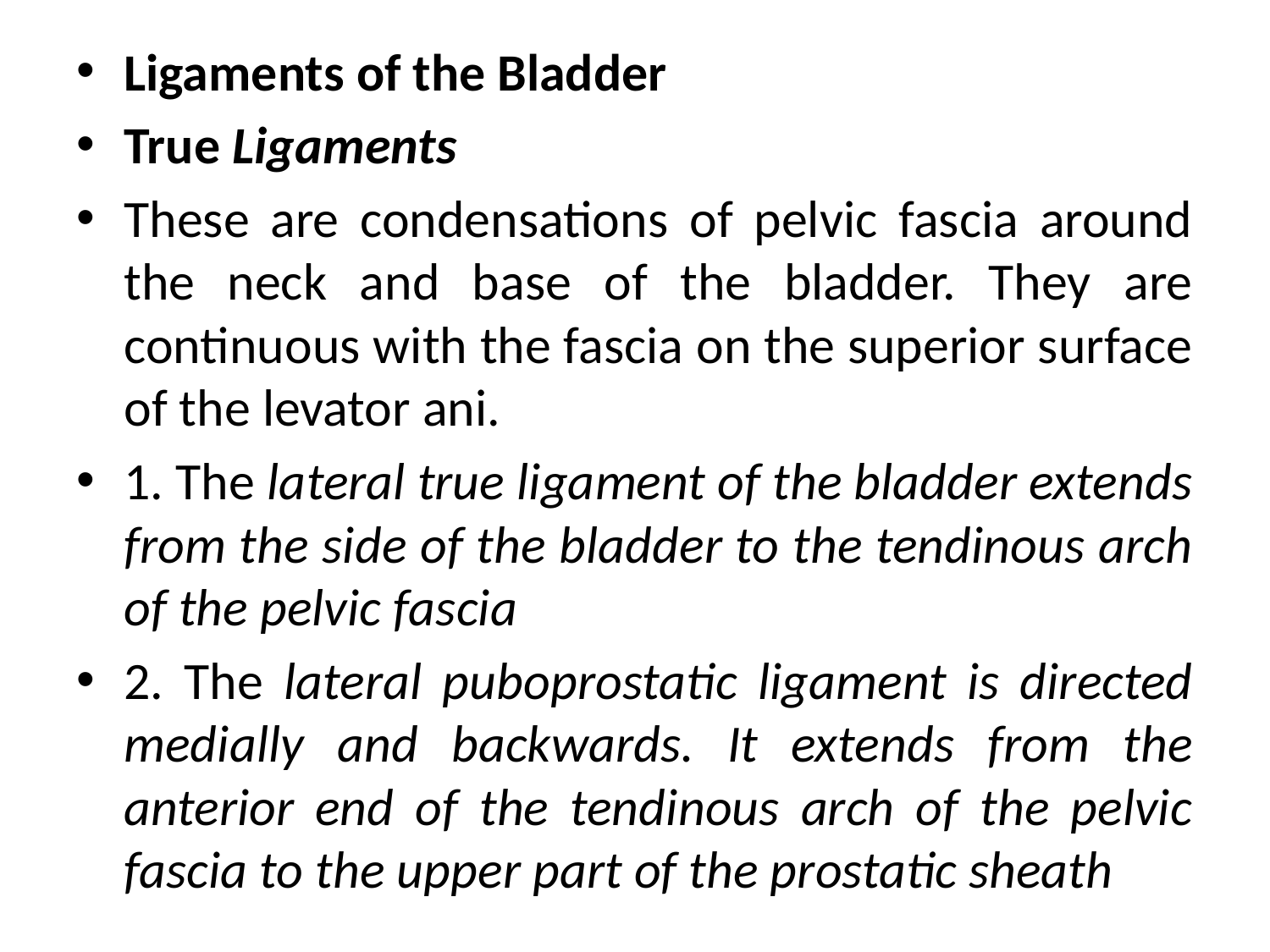

Ligaments of the Bladder
True Ligaments
These are condensations of pelvic fascia around the neck and base of the bladder. They are continuous with the fascia on the superior surface of the levator ani.
1. The lateral true ligament of the bladder extends from the side of the bladder to the tendinous arch of the pelvic fascia
2. The lateral puboprostatic ligament is directed medially and backwards. It extends from the anterior end of the tendinous arch of the pelvic fascia to the upper part of the prostatic sheath